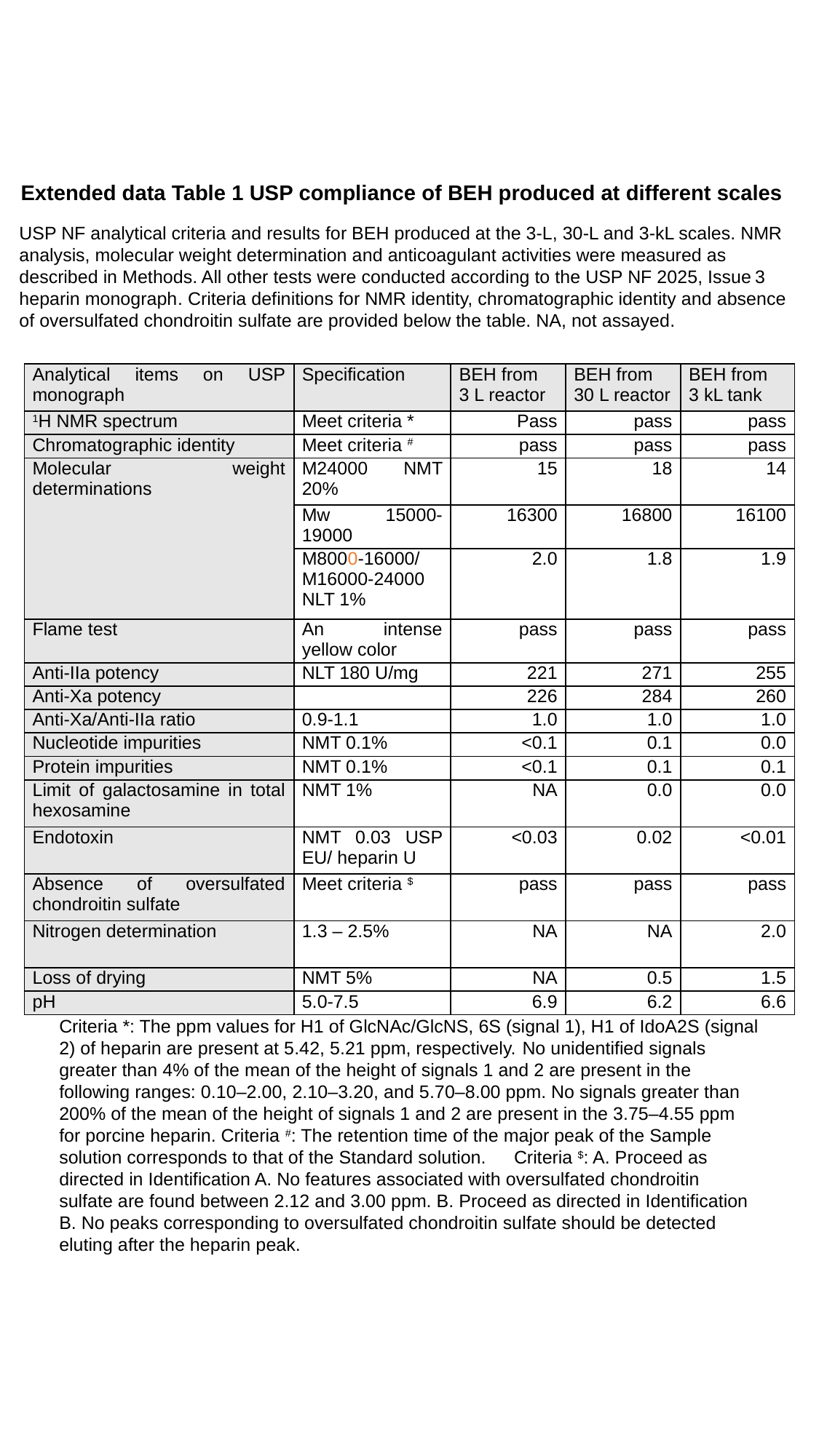

Extended data Table 1 USP compliance of BEH produced at different scales
USP NF analytical criteria and results for BEH produced at the 3-L, 30-L and 3-kL scales. NMR analysis, molecular weight determination and anticoagulant activities were measured as described in Methods. All other tests were conducted according to the USP NF 2025, Issue 3 heparin monograph. Criteria definitions for NMR identity, chromatographic identity and absence of oversulfated chondroitin sulfate are provided below the table. NA, not assayed.
| Analytical items on USP monograph | Specification | BEH from 3 L reactor | BEH from 30 L reactor | BEH from 3 kL tank |
| --- | --- | --- | --- | --- |
| 1H NMR spectrum | Meet criteria \* | Pass | pass | pass |
| Chromatographic identity | Meet criteria # | pass | pass | pass |
| Molecular weight determinations | M24000 NMT 20% | 15 | 18 | 14 |
|  | Mw 15000-19000 | 16300 | 16800 | 16100 |
|  | M8000-16000/M16000-24000 NLT 1% | 2.0 | 1.8 | 1.9 |
| Flame test | An intense yellow color | pass | pass | pass |
| Anti-IIa potency | NLT 180 U/mg | 221 | 271 | 255 |
| Anti-Xa potency |  | 226 | 284 | 260 |
| Anti-Xa/Anti-IIa ratio | 0.9-1.1 | 1.0 | 1.0 | 1.0 |
| Nucleotide impurities | NMT 0.1% | <0.1 | 0.1 | 0.0 |
| Protein impurities | NMT 0.1% | <0.1 | 0.1 | 0.1 |
| Limit of galactosamine in total hexosamine | NMT 1% | NA | 0.0 | 0.0 |
| Endotoxin | NMT 0.03 USP EU/ heparin U | <0.03 | 0.02 | <0.01 |
| Absence of oversulfated chondroitin sulfate | Meet criteria $ | pass | pass | pass |
| Nitrogen determination | 1.3 – 2.5% | NA | NA | 2.0 |
| Loss of drying | NMT 5% | NA | 0.5 | 1.5 |
| pH | 5.0-7.5 | 6.9 | 6.2 | 6.6 |
Criteria *: The ppm values for H1 of GlcNAc/GlcNS, 6S (signal 1), H1 of IdoA2S (signal 2) of heparin are present at 5.42, 5.21 ppm, respectively. No unidentified signals greater than 4% of the mean of the height of signals 1 and 2 are present in the following ranges: 0.10–2.00, 2.10–3.20, and 5.70–8.00 ppm. No signals greater than 200% of the mean of the height of signals 1 and 2 are present in the 3.75–4.55 ppm for porcine heparin. Criteria #: The retention time of the major peak of the Sample solution corresponds to that of the Standard solution.　Criteria $: A. Proceed as directed in Identification A. No features associated with oversulfated chondroitin sulfate are found between 2.12 and 3.00 ppm. B. Proceed as directed in Identification B. No peaks corresponding to oversulfated chondroitin sulfate should be detected eluting after the heparin peak.